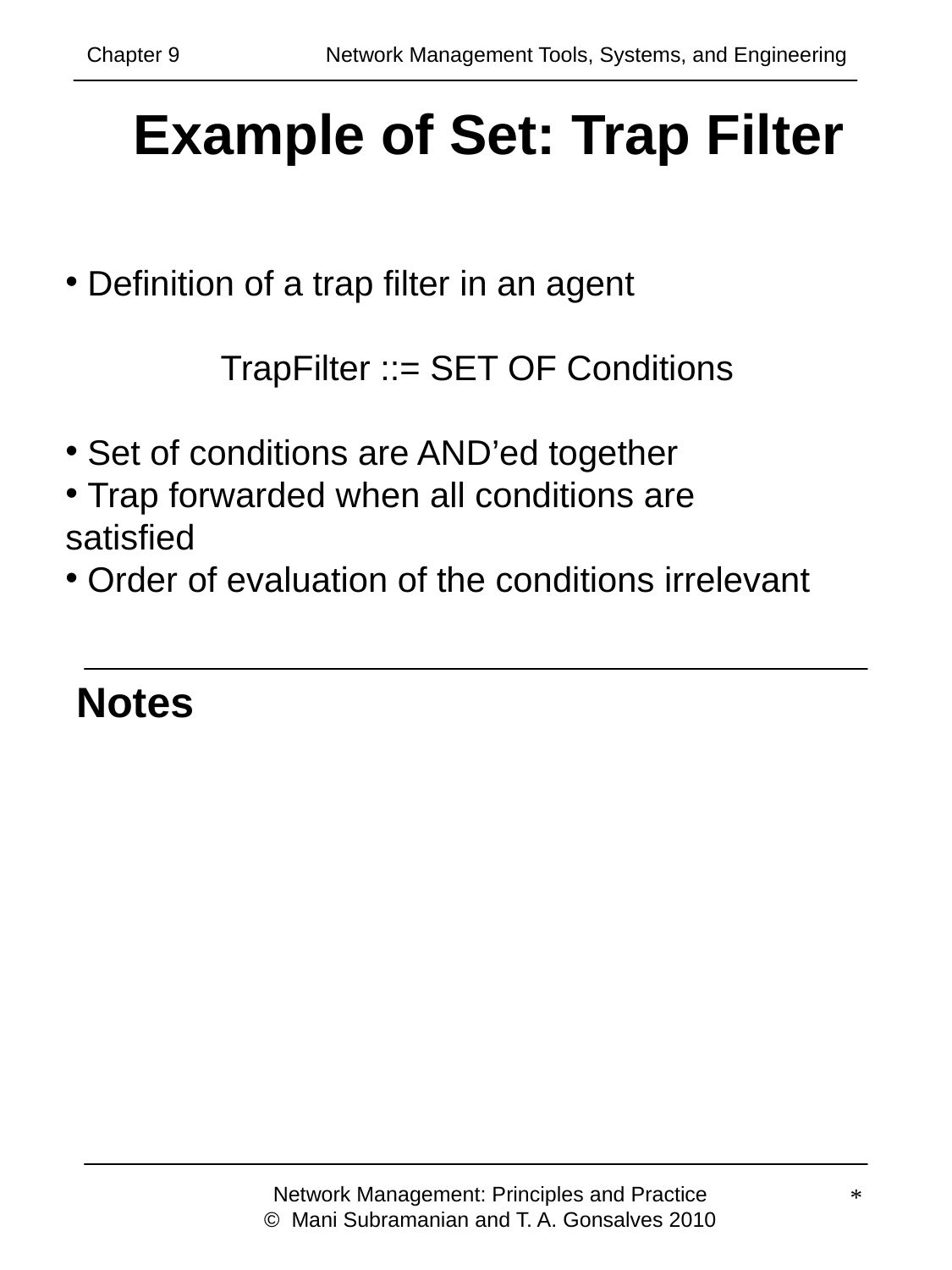

Chapter 9 	                   Network Management Tools, Systems, and Engineering
# Example of Set: Trap Filter
 Definition of a trap filter in an agent
                TrapFilter ::= SET OF Conditions
 Set of conditions are AND’ed together
 Trap forwarded when all conditions are satisfied
 Order of evaluation of the conditions irrelevant
Notes
Network Management: Principles and Practice
©  Mani Subramanian and T. A. Gonsalves 2010
*